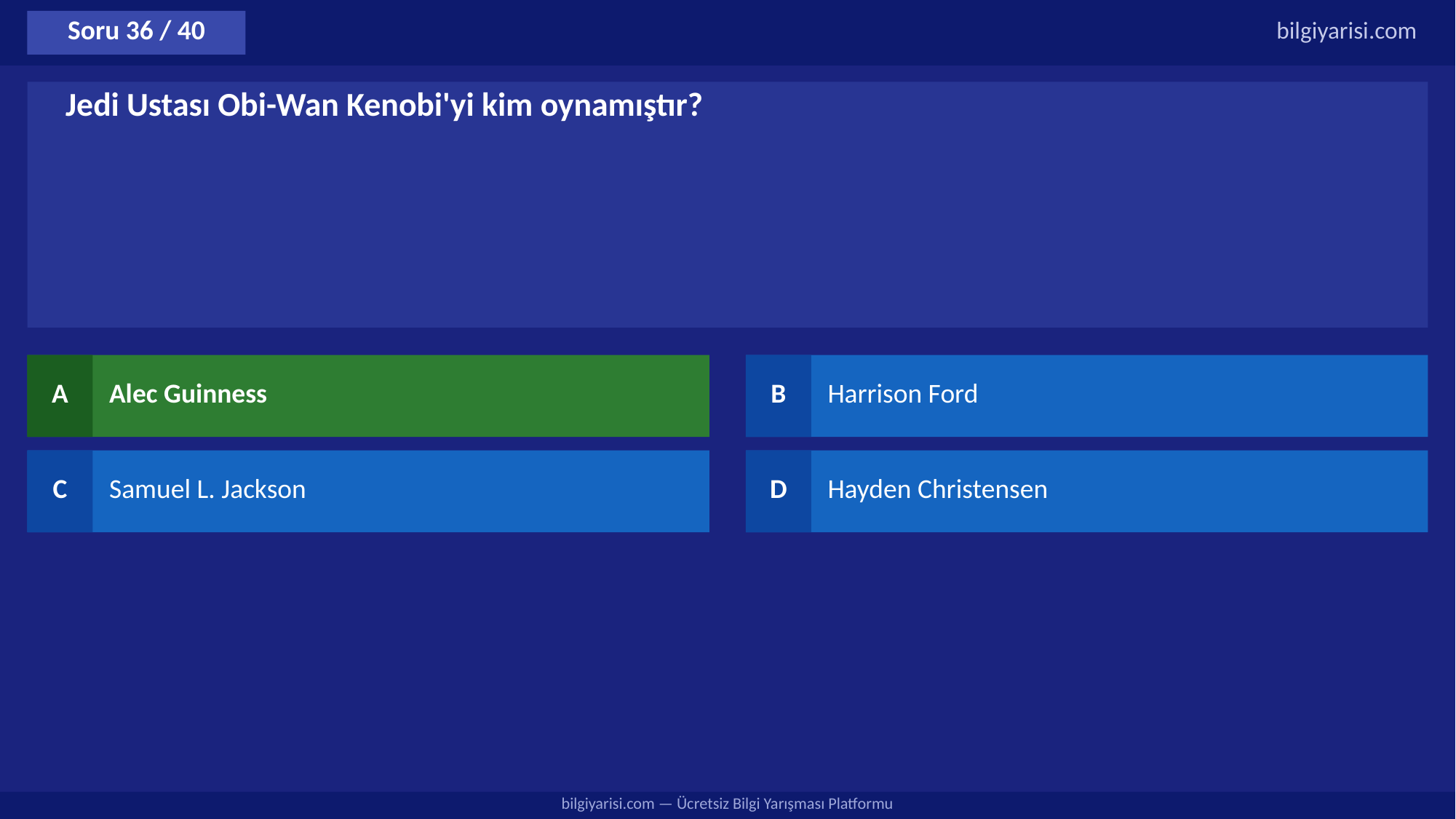

Soru 36 / 40
bilgiyarisi.com

Jedi Ustası Obi-Wan Kenobi'yi kim oynamıştır?

A
Alec Guinness

B
Harrison Ford

C
Samuel L. Jackson

D
Hayden Christensen
bilgiyarisi.com — Ücretsiz Bilgi Yarışması Platformu